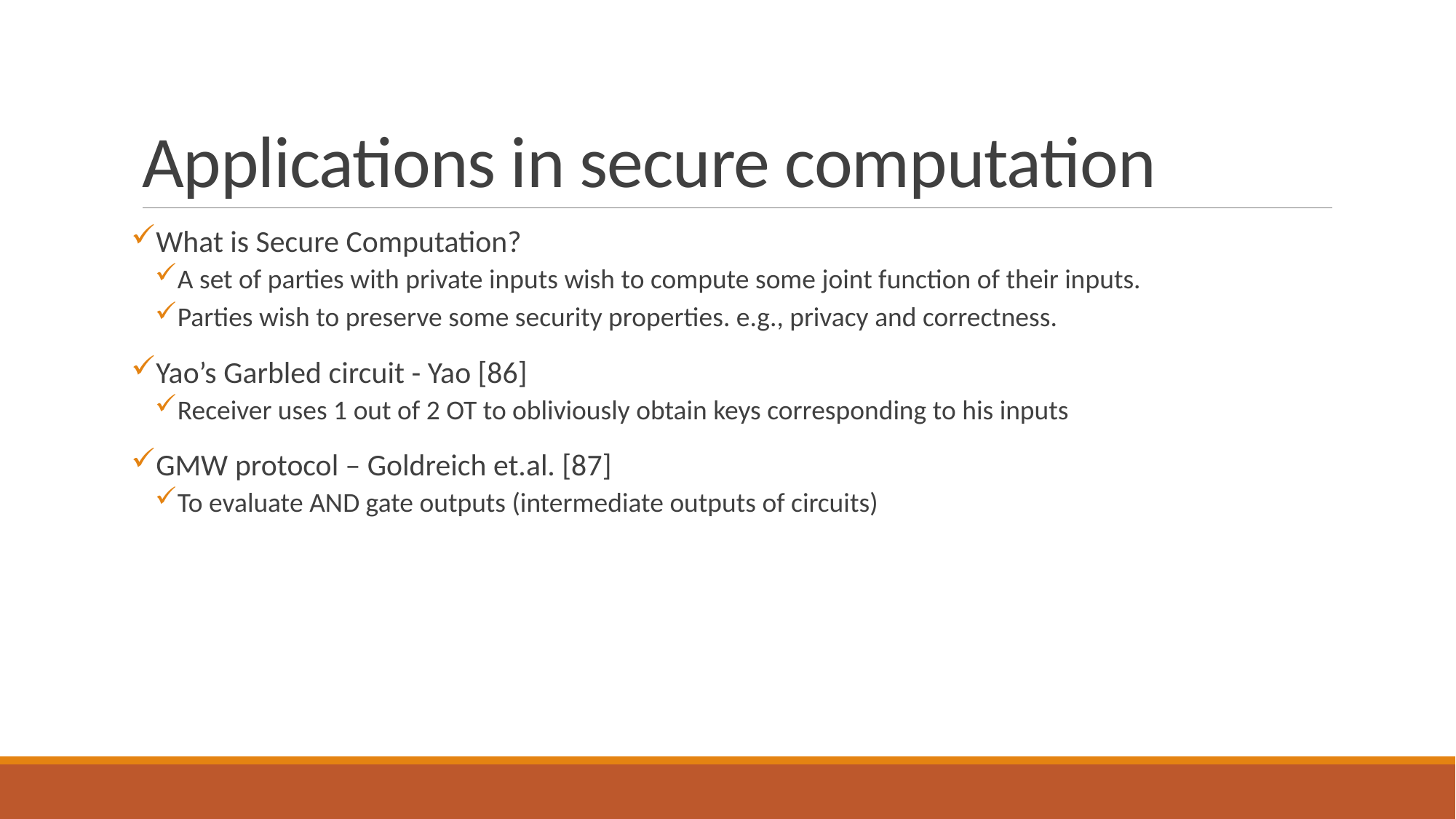

# Applications in secure computation
What is Secure Computation?
A set of parties with private inputs wish to compute some joint function of their inputs.
Parties wish to preserve some security properties. e.g., privacy and correctness.
Yao’s Garbled circuit - Yao [86]
Receiver uses 1 out of 2 OT to obliviously obtain keys corresponding to his inputs
GMW protocol – Goldreich et.al. [87]
To evaluate AND gate outputs (intermediate outputs of circuits)